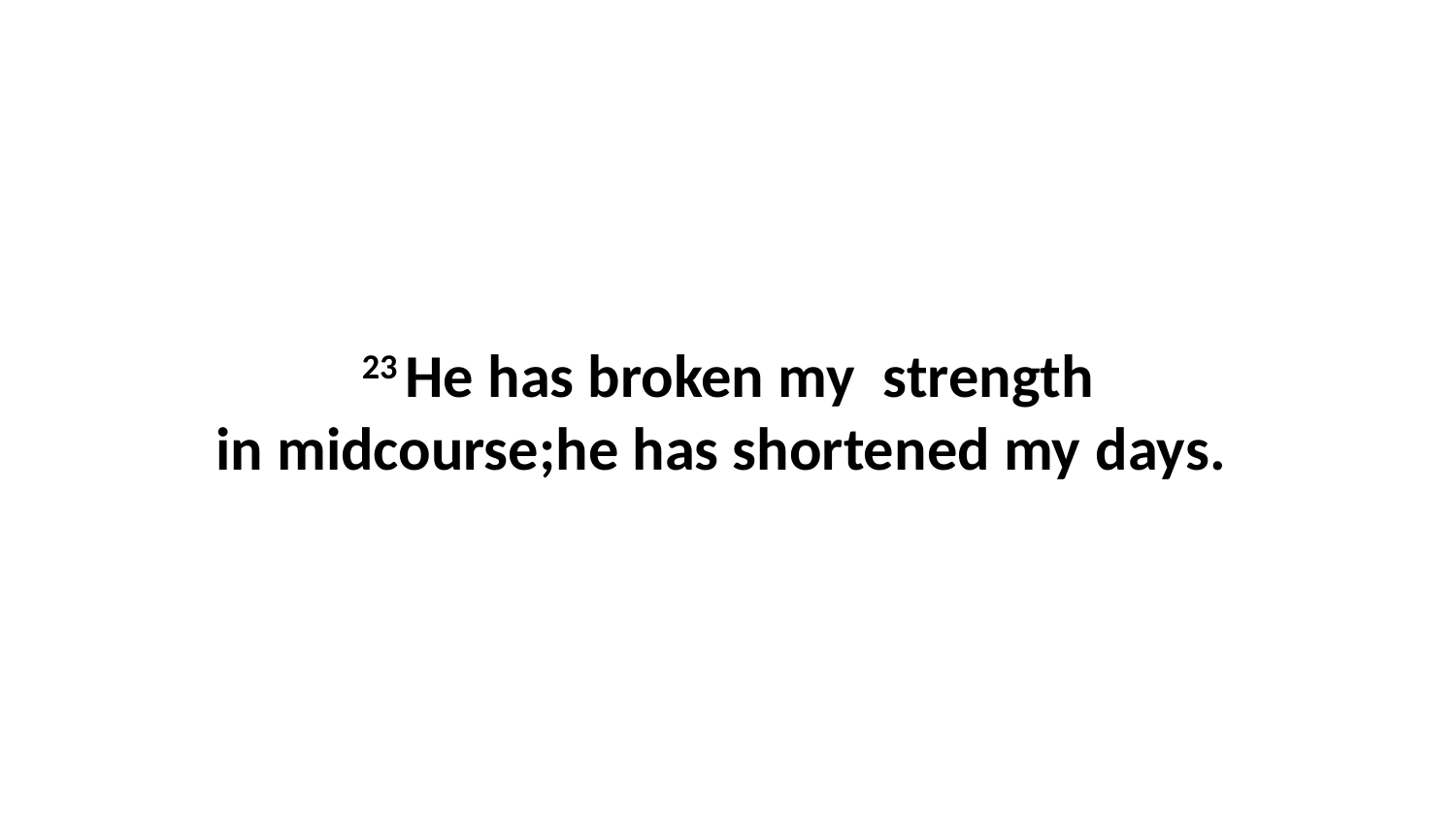

23 He has broken my  strength in midcourse;he has shortened my days.